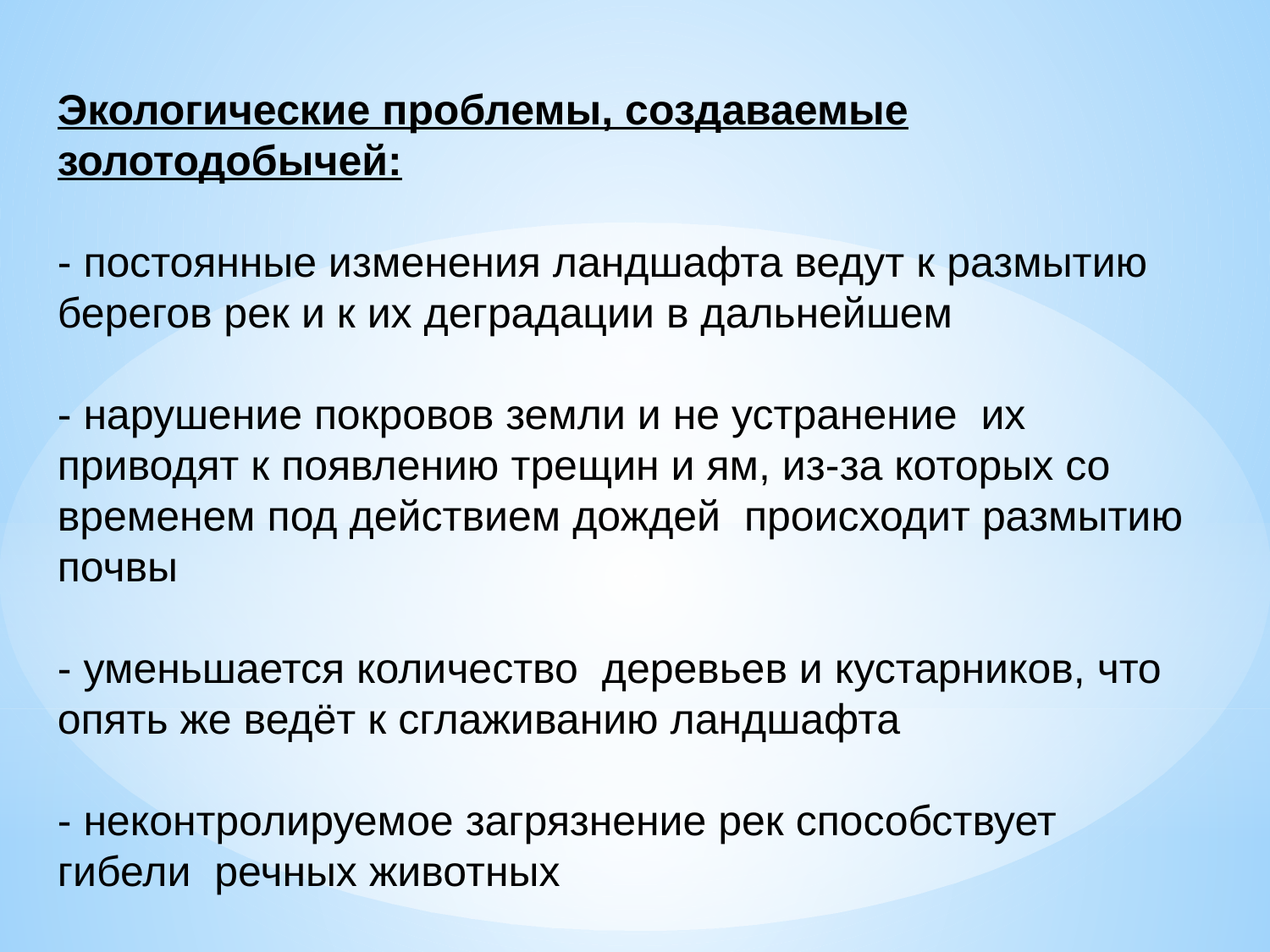

Экологические проблемы, создаваемые золотодобычей:
- постоянные изменения ландшафта ведут к размытию берегов рек и к их деградации в дальнейшем
- нарушение покровов земли и не устранение  их приводят к появлению трещин и ям, из-за которых со временем под действием дождей  происходит размытию почвы
- уменьшается количество  деревьев и кустарников, что опять же ведёт к сглаживанию ландшафта
- неконтролируемое загрязнение рек способствует гибели  речных животных
- загрязнение рек способствует увяданию  сельского хозяйства в сёлах